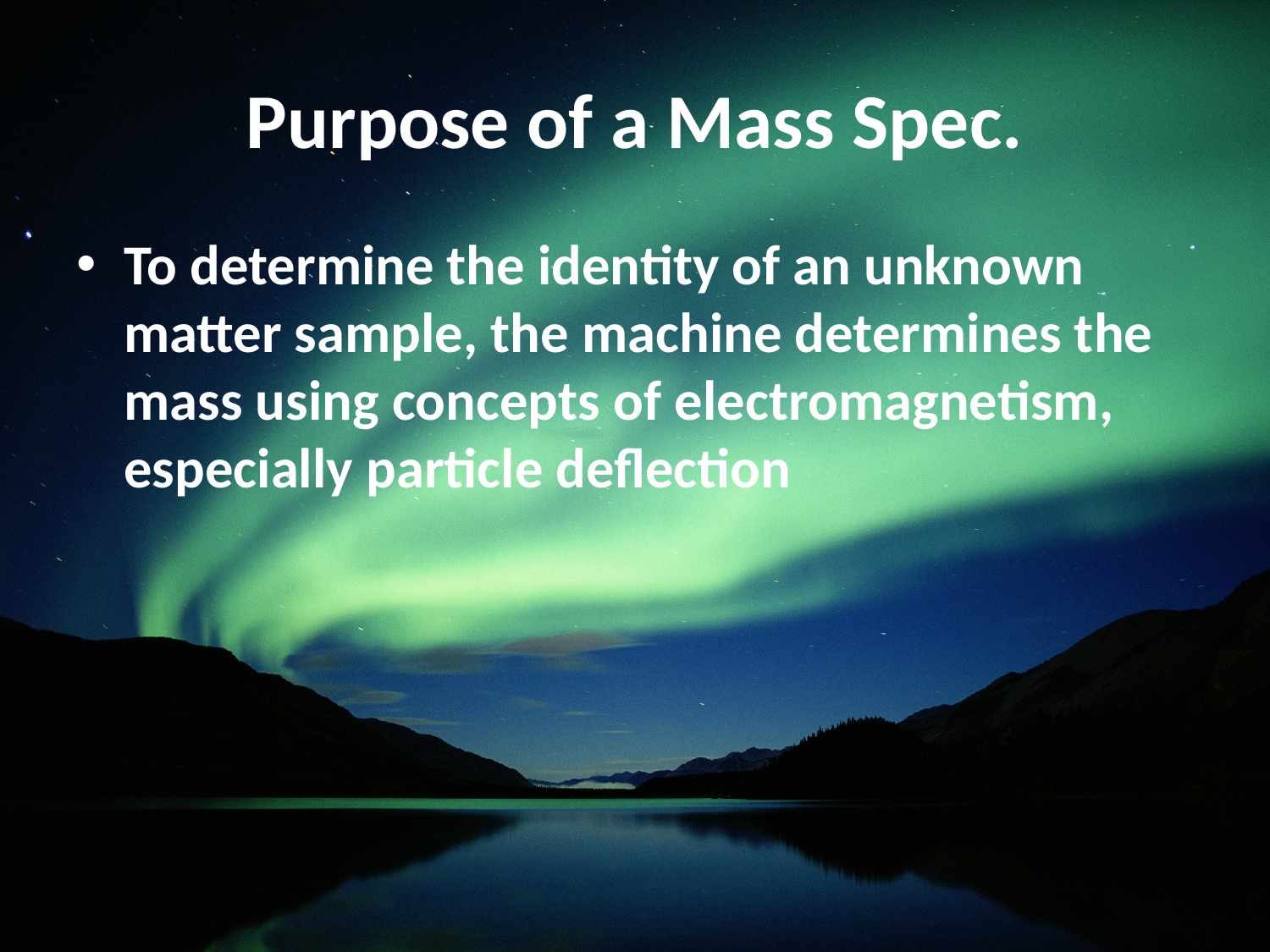

# Purpose of a Mass Spec.
To determine the identity of an unknown matter sample, the machine determines the mass using concepts of electromagnetism, especially particle deflection